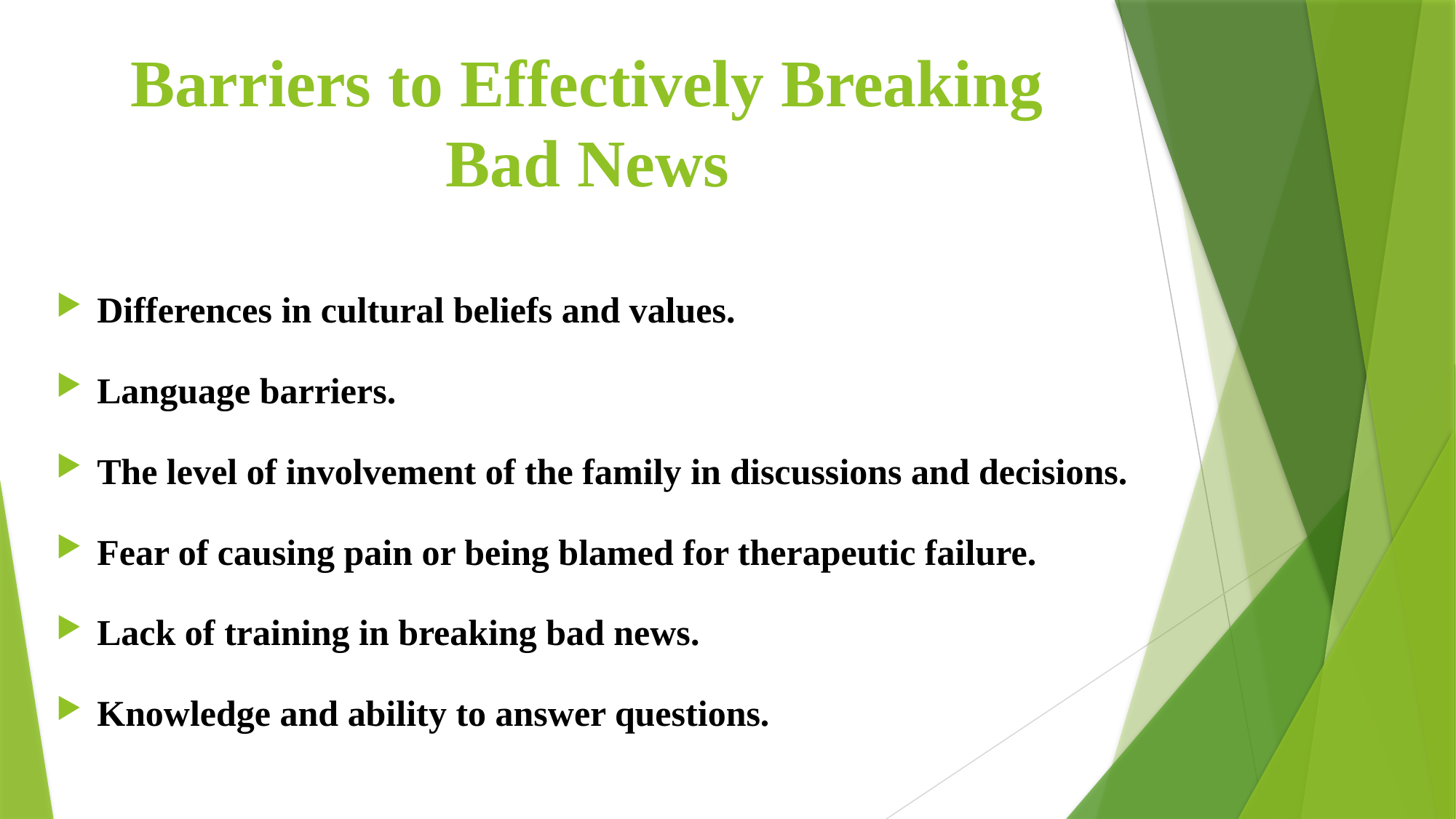

Barriers to Effectively Breaking Bad News
Differences in cultural beliefs and values.
Language barriers.
The level of involvement of the family in discussions and decisions.
Fear of causing pain or being blamed for therapeutic failure.
Lack of training in breaking bad news.
Knowledge and ability to answer questions.